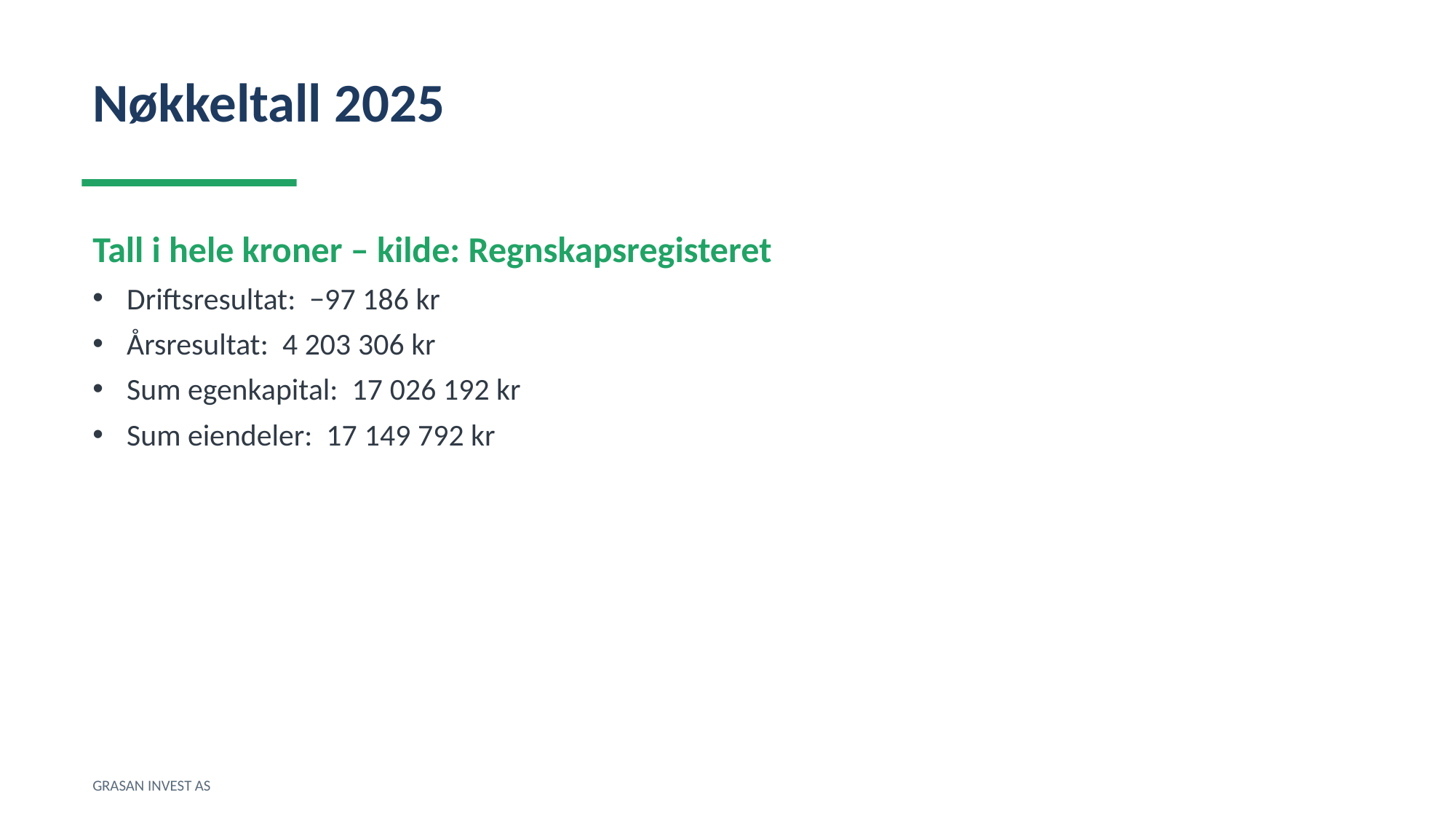

Nøkkeltall 2025

Tall i hele kroner – kilde: Regnskapsregisteret
Driftsresultat:  −97 186 kr
Årsresultat:  4 203 306 kr
Sum egenkapital:  17 026 192 kr
Sum eiendeler:  17 149 792 kr
GRASAN INVEST AS